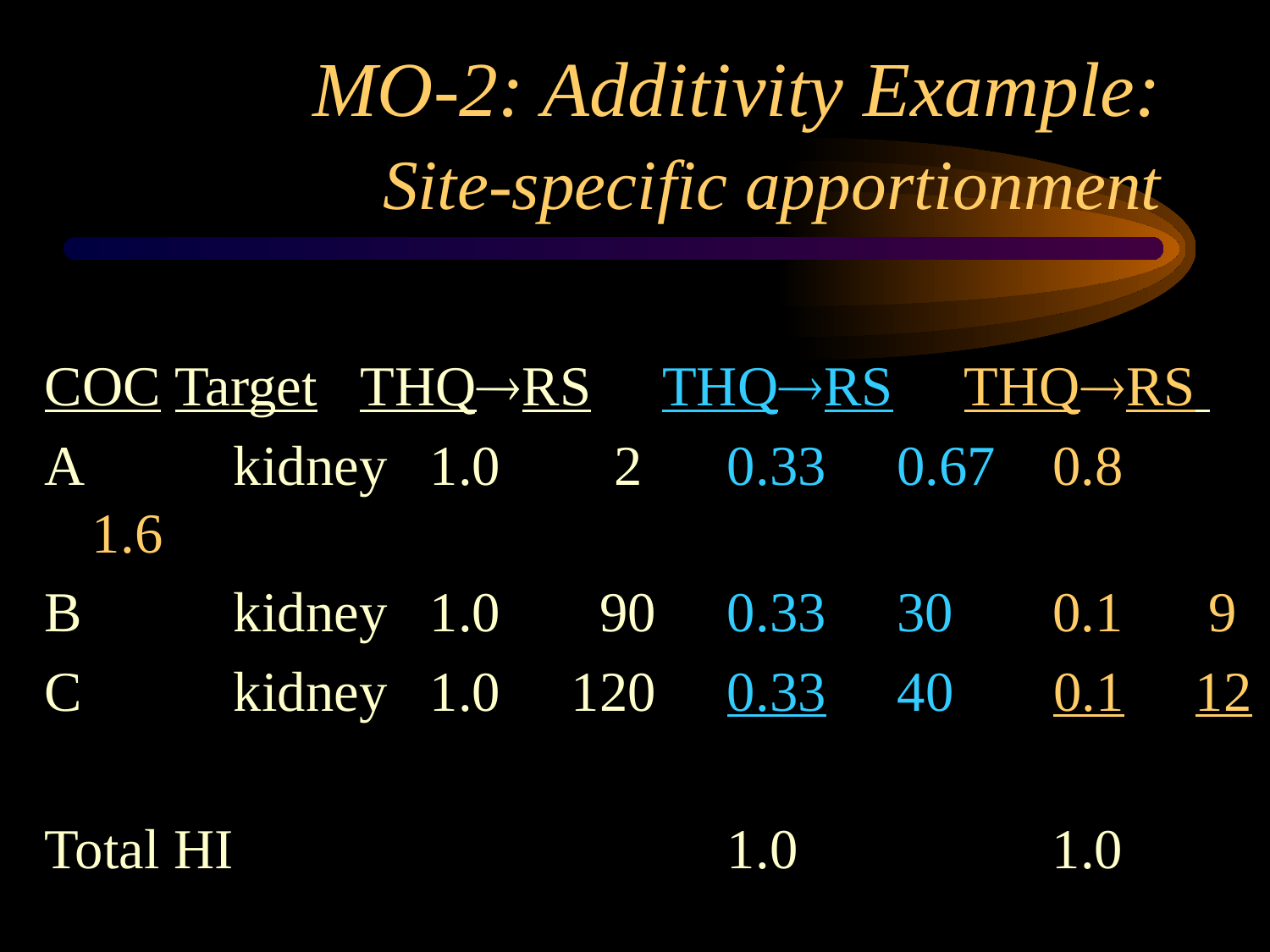

# MO-2: Additivity Example: Site-specific apportionment

COC Target   THQ→RS     THQ→RS     THQ→RS
A		 kidney   1.0        2	0.33	   0.67    0.8     1.6
B		 kidney   1.0       90	0.33	   30       0.1      9
C		 kidney   1.0     120	0.33     40       0.1     12

Total HI				1.0		     1.0